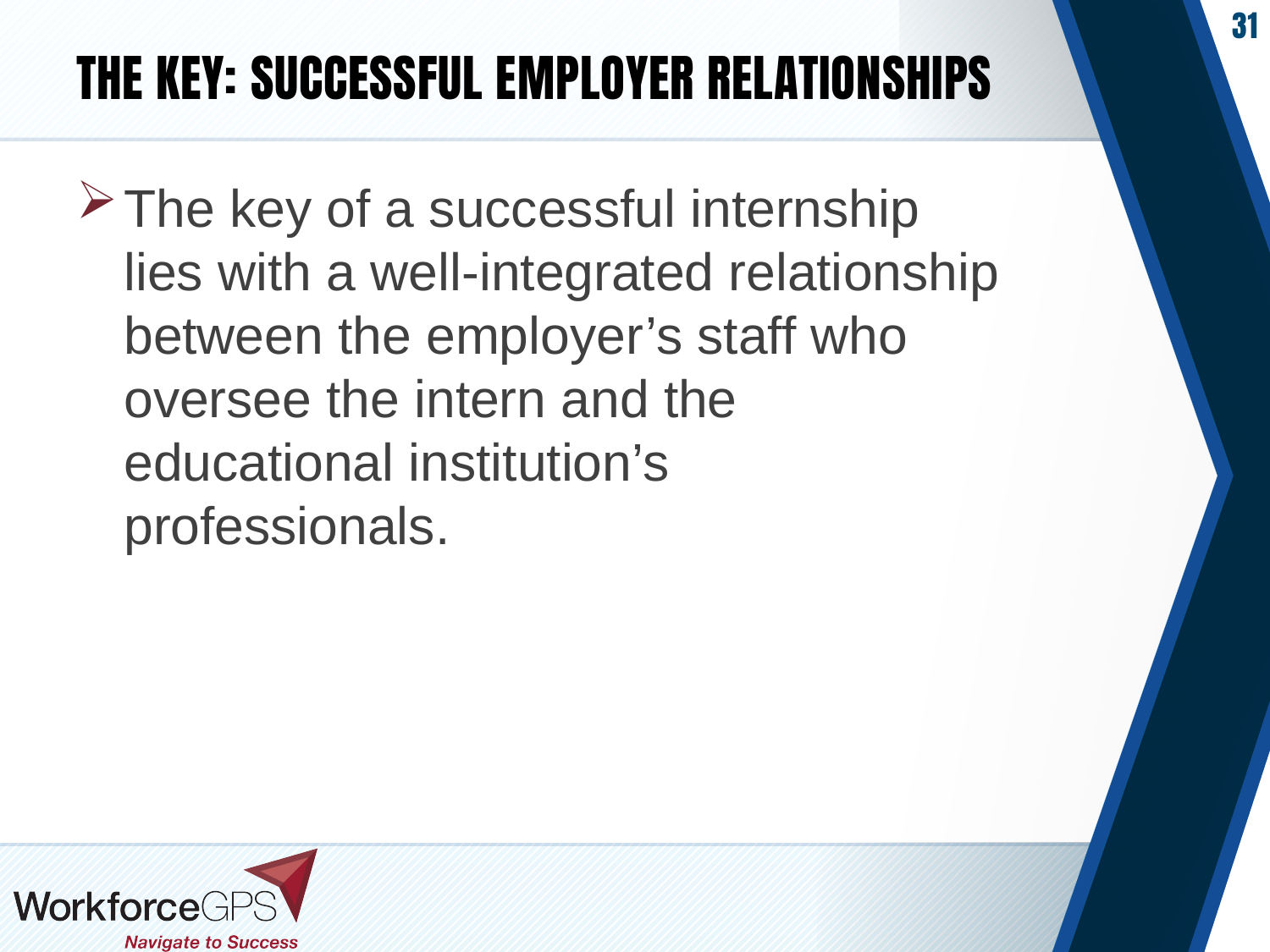

# The Key: Successful Employer Relationships
The key of a successful internship lies with a well-integrated relationship between the employer’s staff who oversee the intern and the educational institution’s professionals.